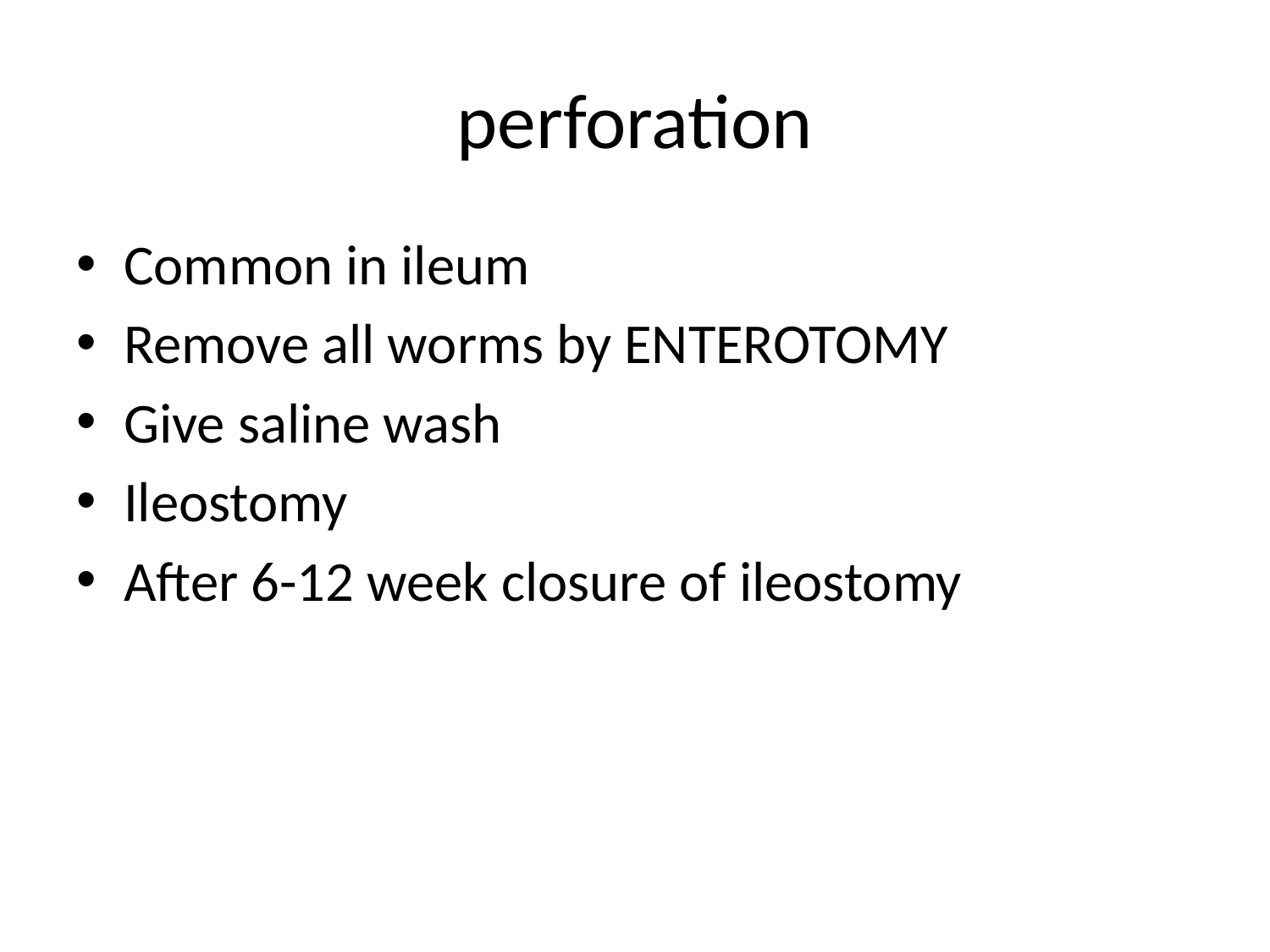

# perforation
Common in ileum
Remove all worms by ENTEROTOMY
Give saline wash
Ileostomy
After 6-12 week closure of ileostomy